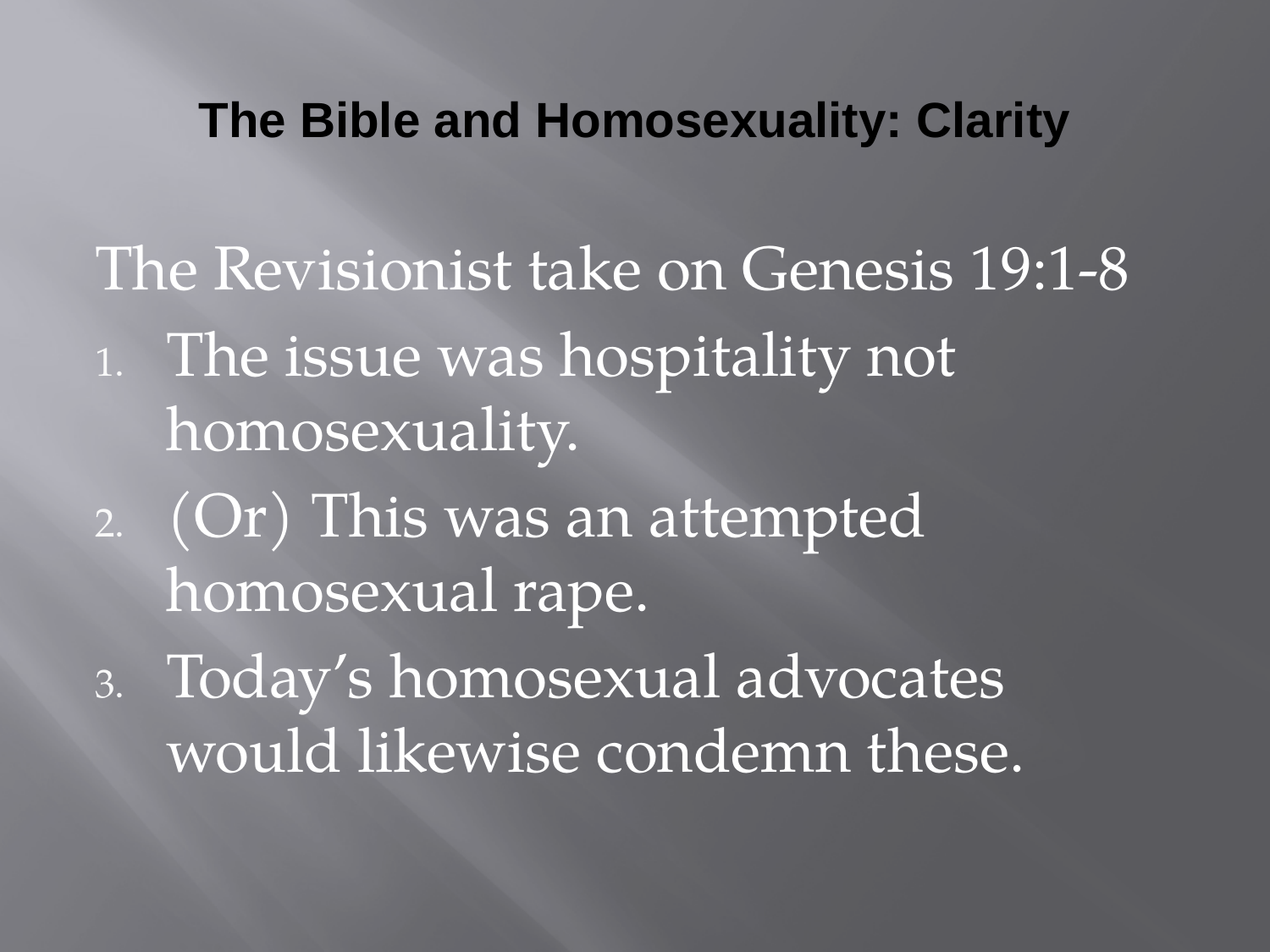

# The Bible and Homosexuality: Clarity
The Revisionist take on Genesis 19:1-8
The issue was hospitality not homosexuality.
(Or) This was an attempted homosexual rape.
Today’s homosexual advocates would likewise condemn these.